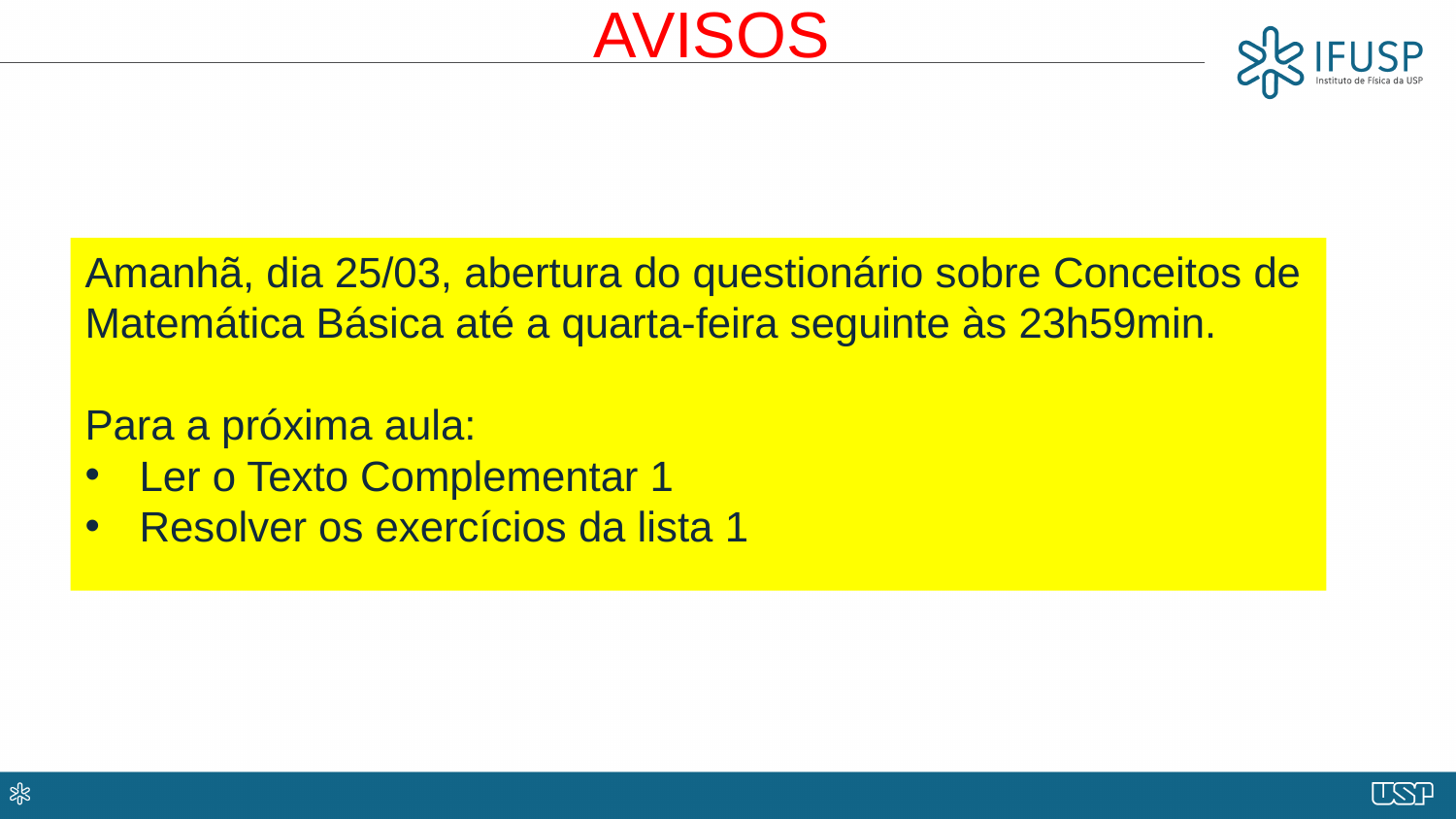

AVISOS
Amanhã, dia 25/03, abertura do questionário sobre Conceitos de Matemática Básica até a quarta-feira seguinte às 23h59min.

Para a próxima aula:
Ler o Texto Complementar 1
Resolver os exercícios da lista 1